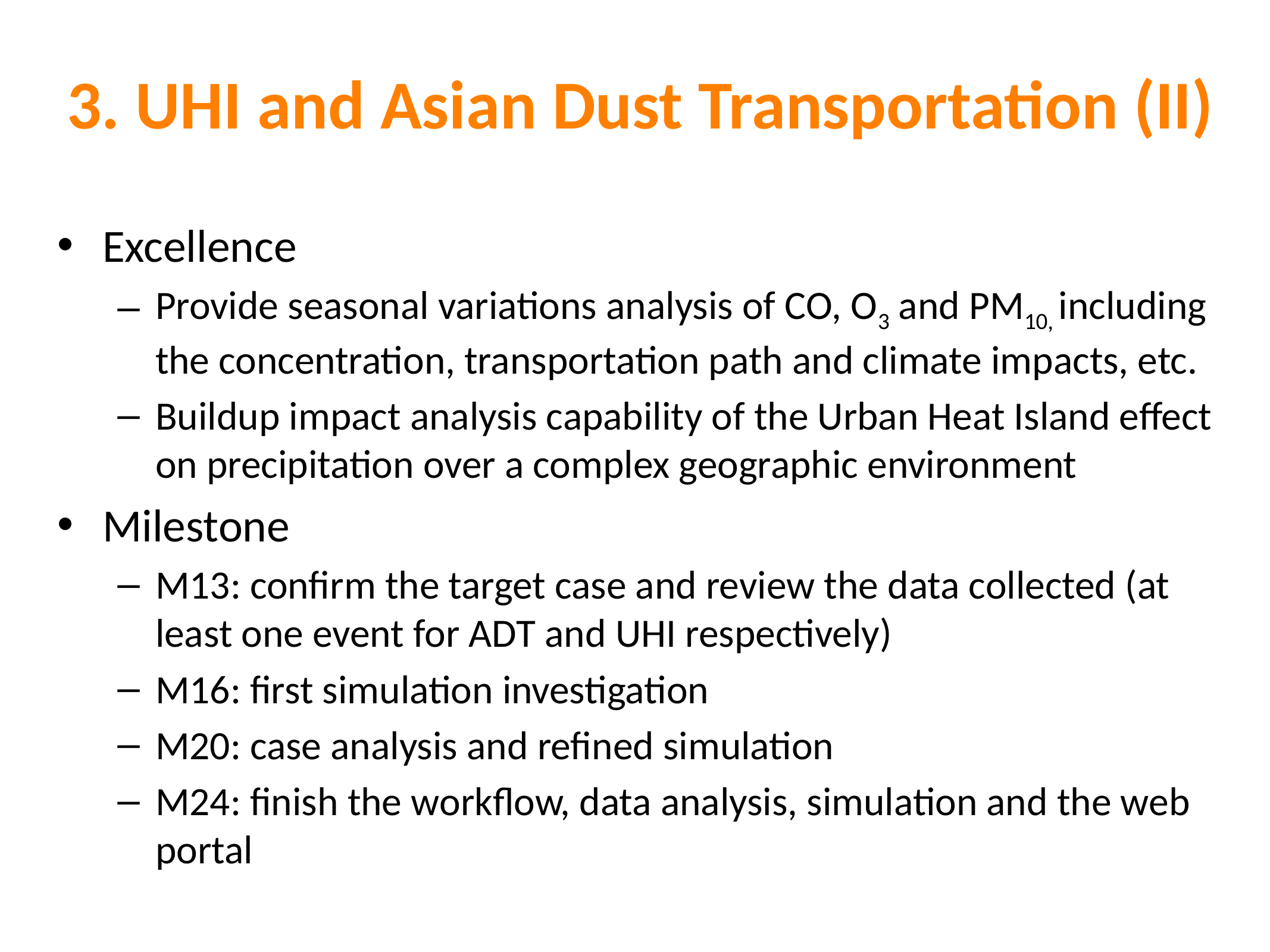

# 3. UHI and Asian Dust Transportation (II)
Excellence
Provide seasonal variations analysis of CO, O3 and PM10, including the concentration, transportation path and climate impacts, etc.
Buildup impact analysis capability of the Urban Heat Island effect on precipitation over a complex geographic environment
Milestone
M13: confirm the target case and review the data collected (at least one event for ADT and UHI respectively)
M16: first simulation investigation
M20: case analysis and refined simulation
M24: finish the workflow, data analysis, simulation and the web portal